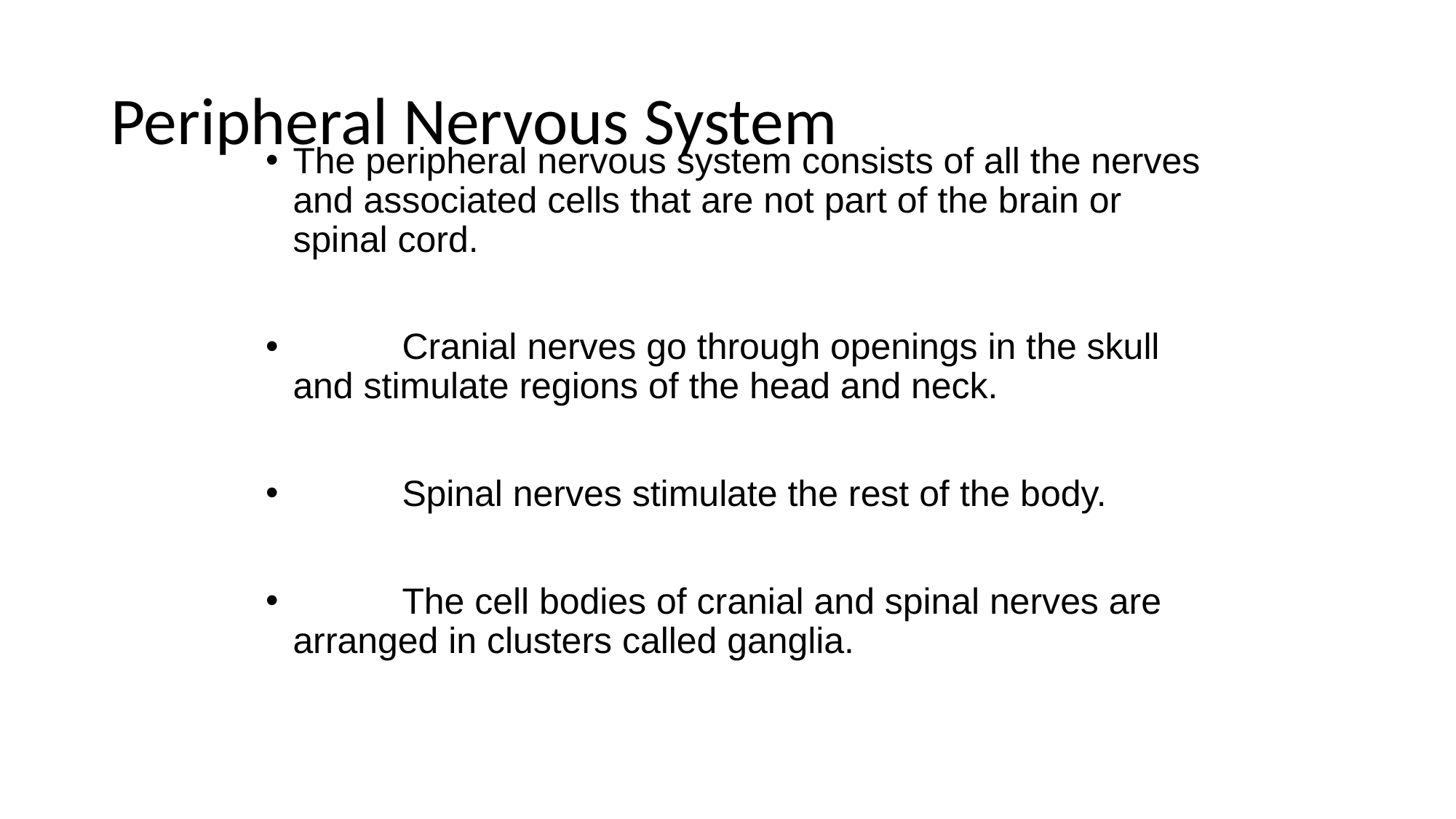

# Peripheral Nervous System
The peripheral nervous system consists of all the nerves and associated cells that are not part of the brain or spinal cord.

	Cranial nerves go through openings in the skull and stimulate regions of the head and neck.

	Spinal nerves stimulate the rest of the body.

	The cell bodies of cranial and spinal nerves are arranged in clusters called ganglia.